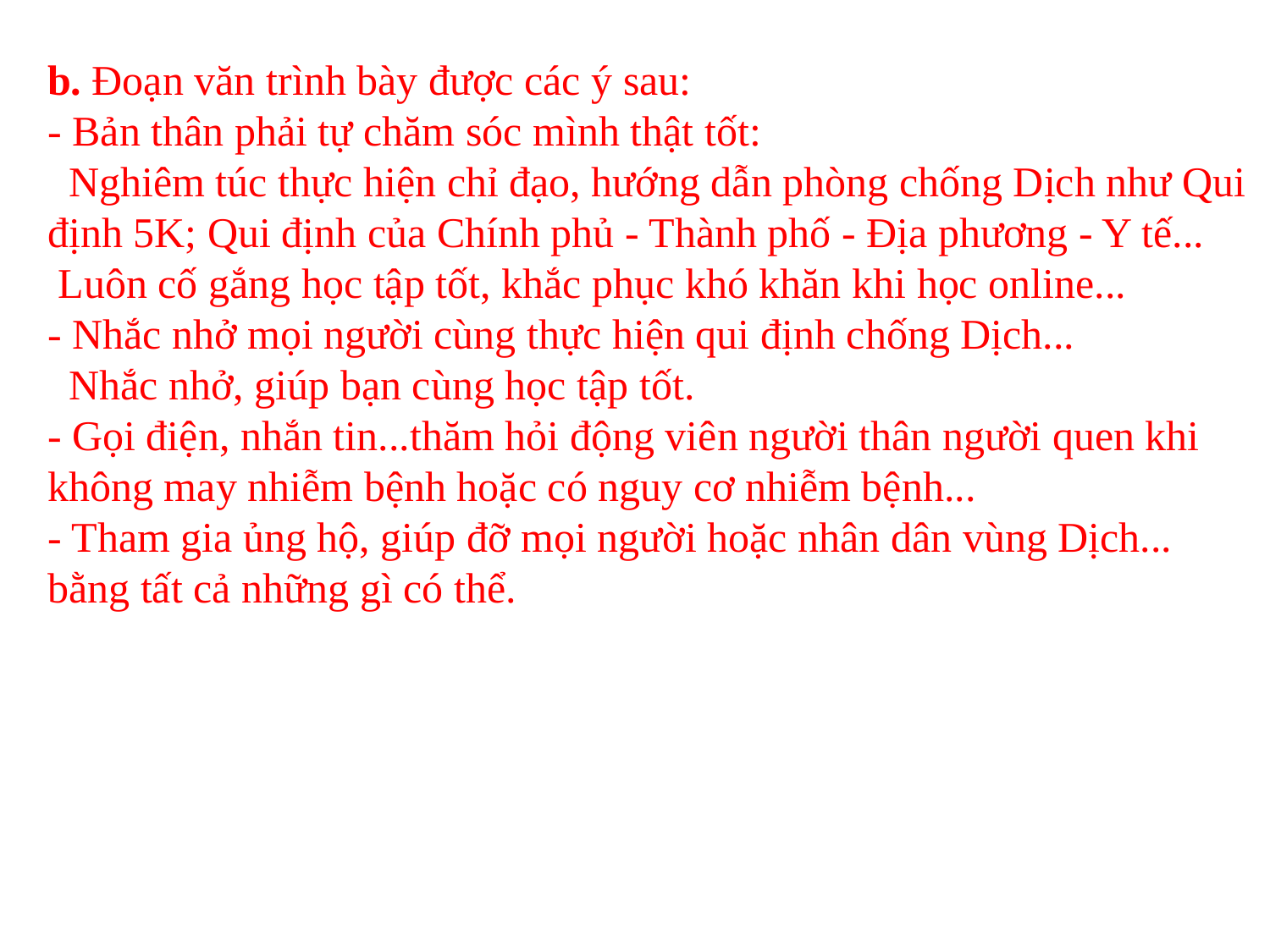

b. Đoạn văn trình bày được các ý sau:
- Bản thân phải tự chăm sóc mình thật tốt:
  Nghiêm túc thực hiện chỉ đạo, hướng dẫn phòng chống Dịch như Qui định 5K; Qui định của Chính phủ - Thành phố - Địa phương - Y tế...
 Luôn cố gắng học tập tốt, khắc phục khó khăn khi học online...
- Nhắc nhở mọi người cùng thực hiện qui định chống Dịch...
  Nhắc nhở, giúp bạn cùng học tập tốt.
- Gọi điện, nhắn tin...thăm hỏi động viên người thân người quen khi không may nhiễm bệnh hoặc có nguy cơ nhiễm bệnh...
- Tham gia ủng hộ, giúp đỡ mọi người hoặc nhân dân vùng Dịch... bằng tất cả những gì có thể.